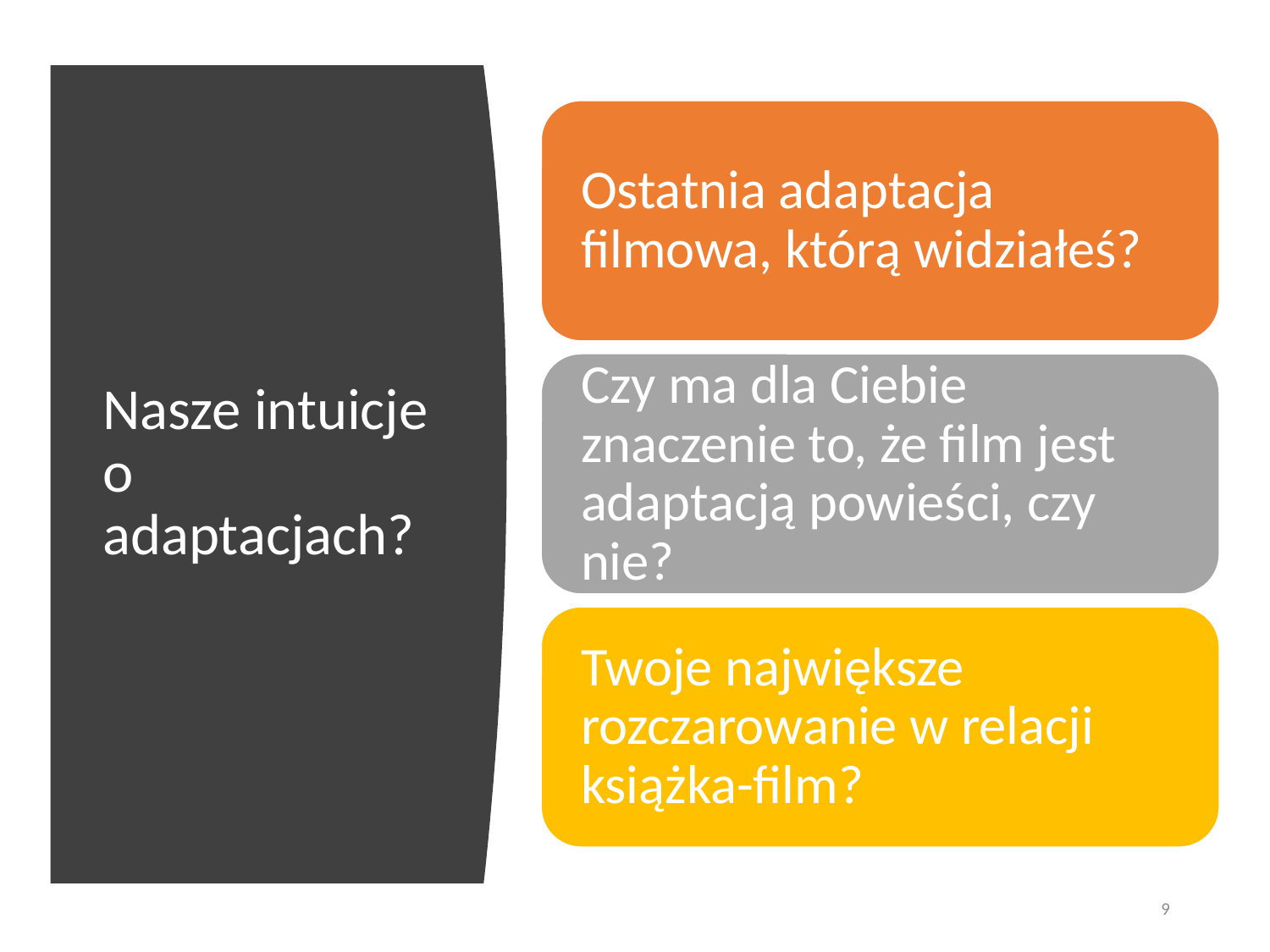

Ostatnia adaptacja filmowa, którą widziałeś?
Czy ma dla Ciebie znaczenie to, że film jest adaptacją powieści, czy nie?
Twoje największe rozczarowanie w relacji książka-film?

# Nasze intuicje o adaptacjach?
9